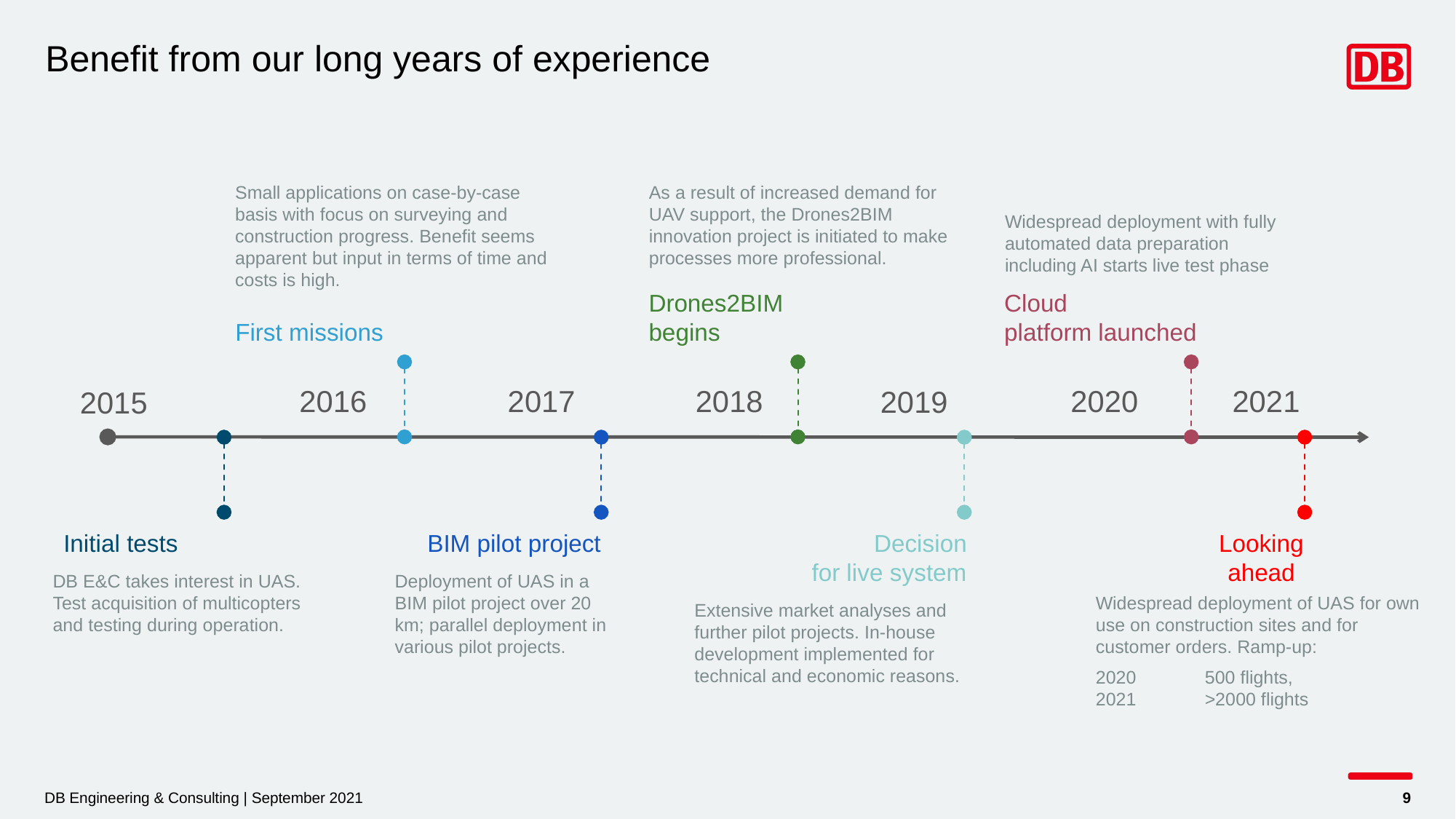

# Benefit from our long years of experience
Small applications on case-by-case basis with focus on surveying and construction progress. Benefit seems apparent but input in terms of time and costs is high.
As a result of increased demand for UAV support, the Drones2BIM innovation project is initiated to make processes more professional.
Widespread deployment with fully automated data preparation including AI starts live test phase
Drones2BIM
begins
Cloud
platform launched
First missions
2020
2021
2016
2017
2018
2019
2015
Initial tests
BIM pilot project
Decision
for live system
Looking ahead
DB E&C takes interest in UAS. Test acquisition of multicopters and testing during operation.
Deployment of UAS in a BIM pilot project over 20 km; parallel deployment in various pilot projects.
Widespread deployment of UAS for own use on construction sites and for customer orders. Ramp-up:
2020 	500 flights,
2021 	>2000 flights
Extensive market analyses and further pilot projects. In-house development implemented for technical and economic reasons.
DB Engineering & Consulting | September 2021
9